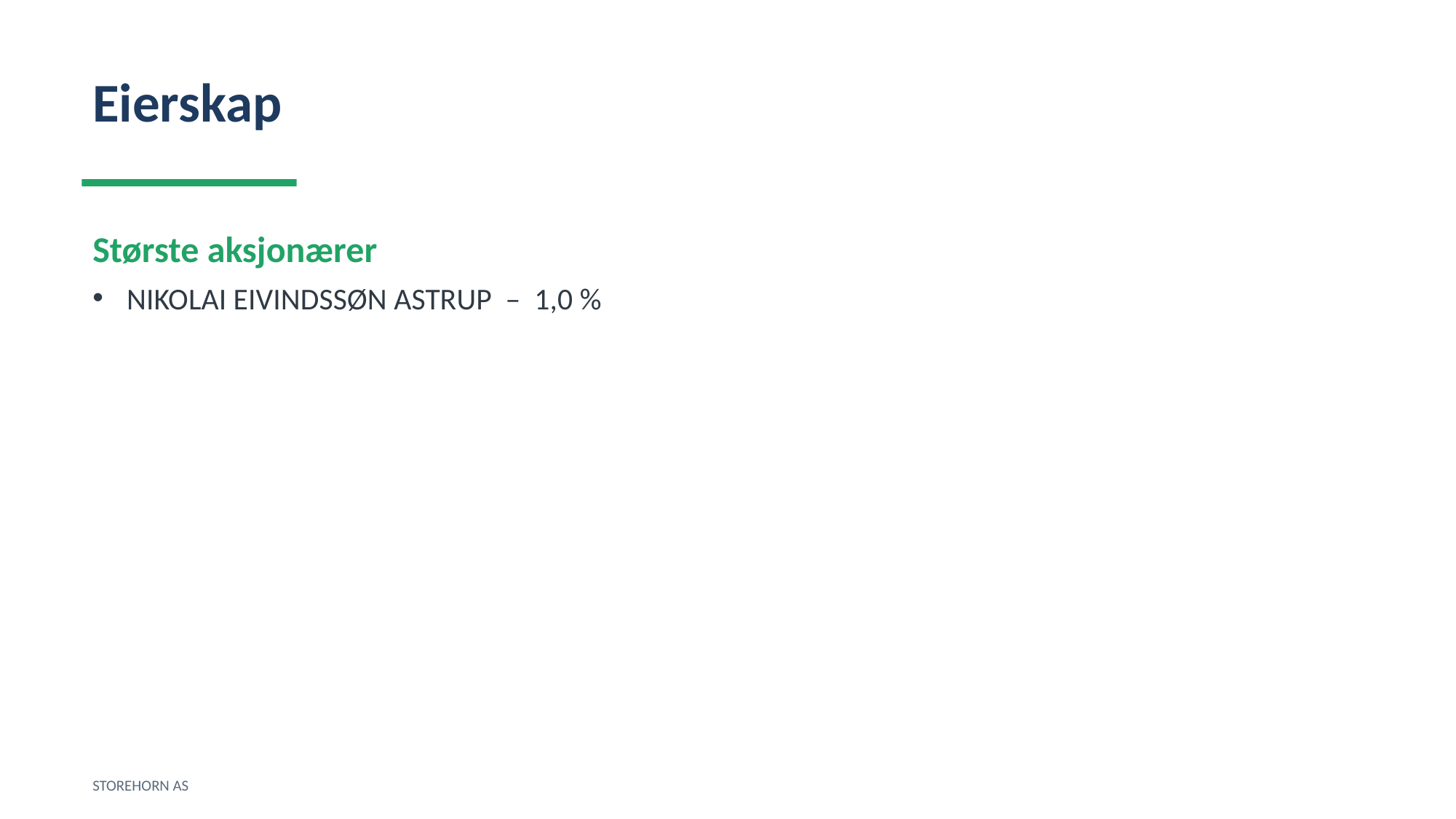

Eierskap

Største aksjonærer
NIKOLAI EIVINDSSØN ASTRUP  –  1,0 %
STOREHORN AS